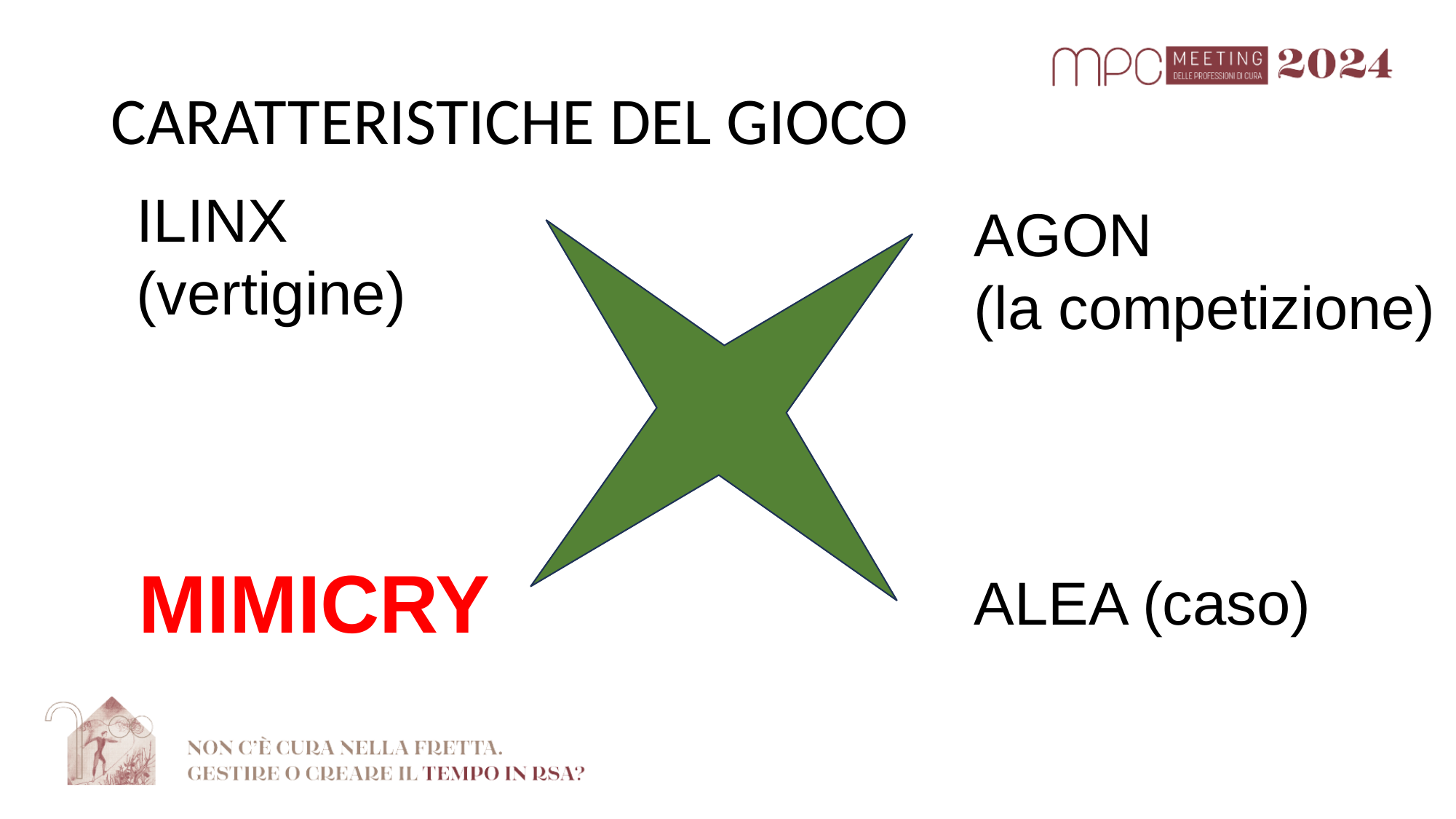

# CARATTERISTICHE DEL GIOCO

ILINX (vertigine)
AGON
(la competizione)
MIMICRY
ALEA (caso)